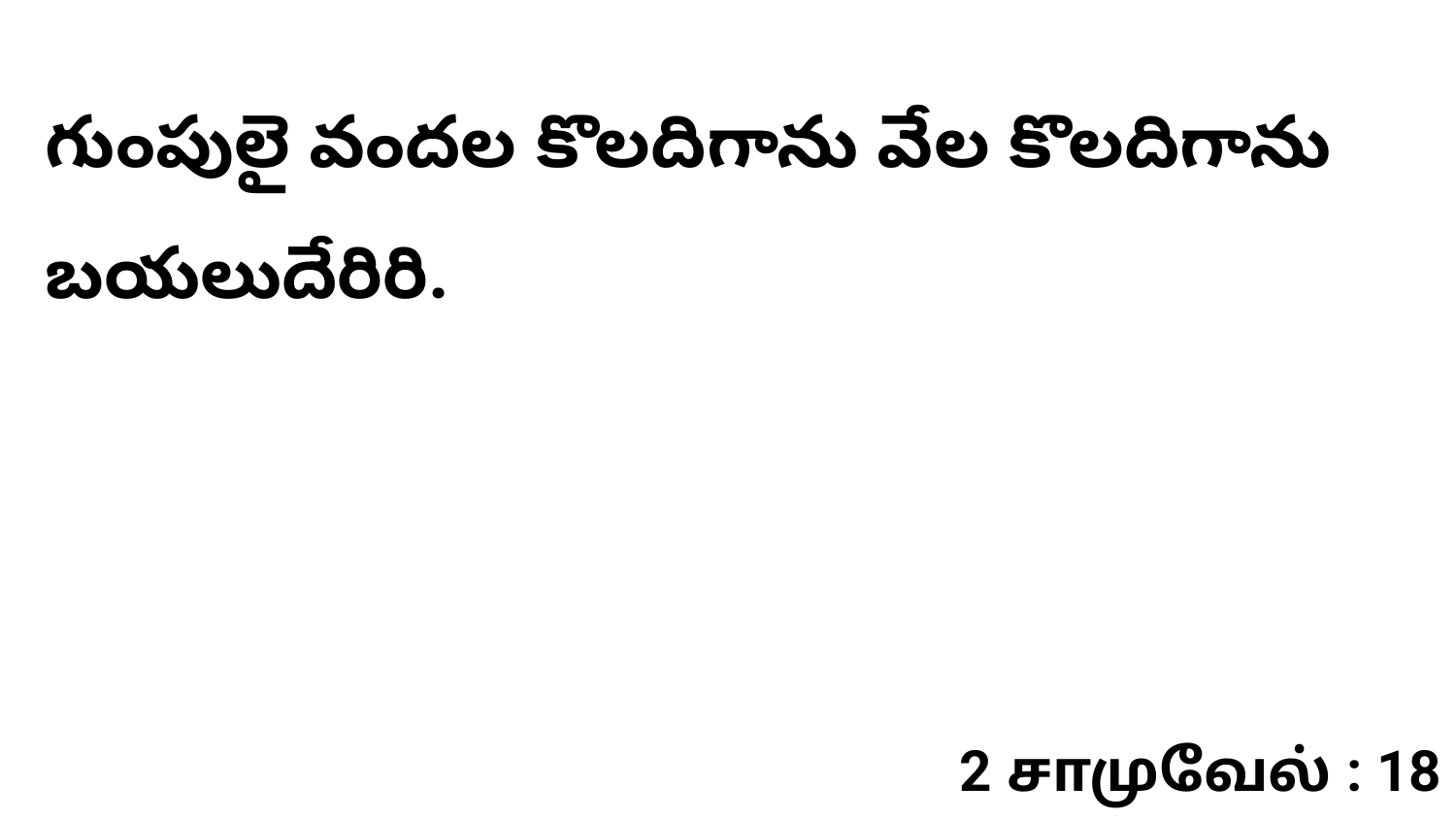

గుంపులై వందల కొలదిగాను వేల కొలదిగాను బయలుదేరిరి.
2 சாமுவேல் : 18